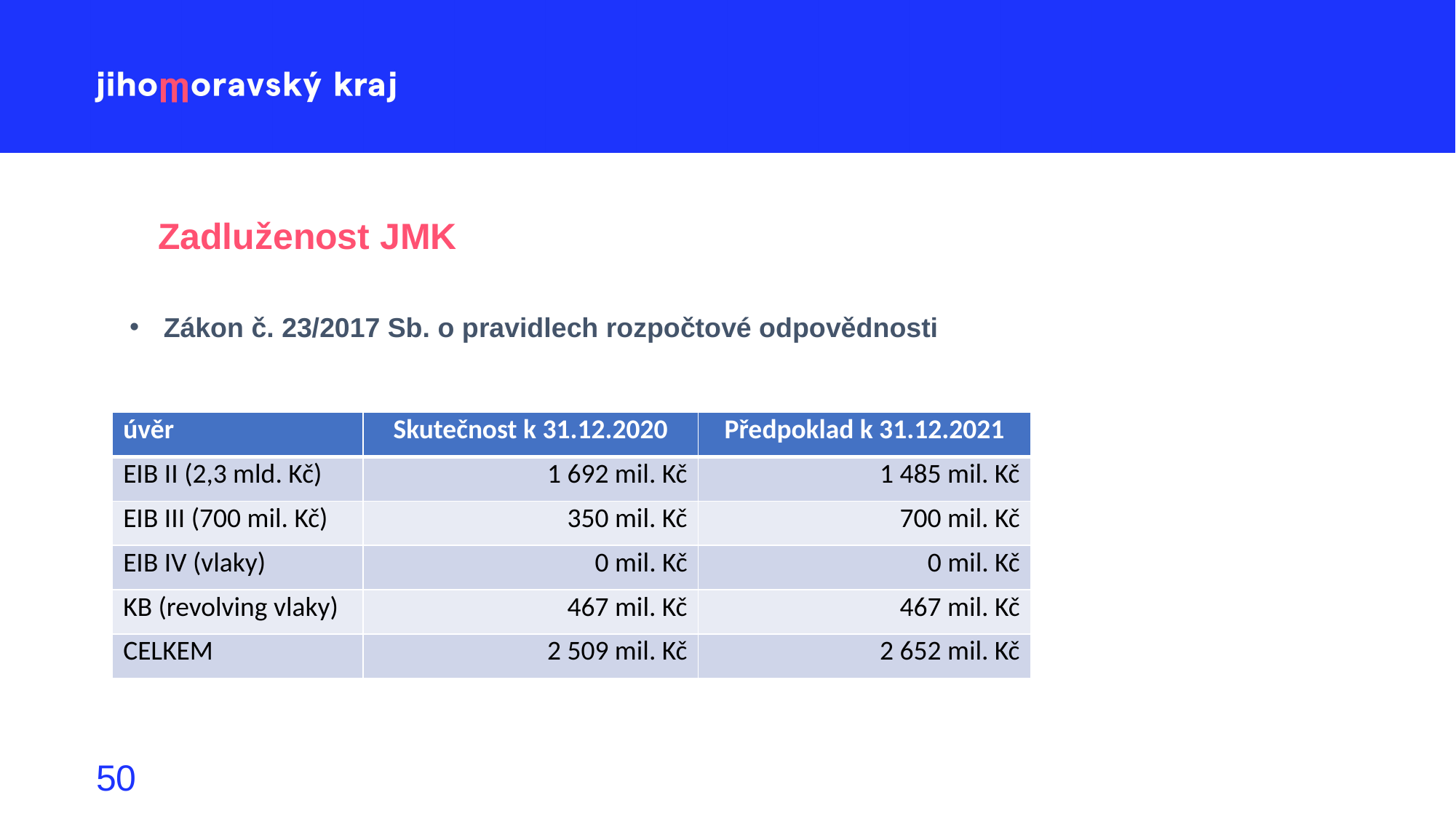

Zadluženost JMK

Zákon č. 23/2017 Sb. o pravidlech rozpočtové odpovědnosti

| úvěr | Skutečnost k 31.12.2020 | Předpoklad k 31.12.2021 |
| --- | --- | --- |
| EIB II (2,3 mld. Kč) | 1 692 mil. Kč | 1 485 mil. Kč |
| EIB III (700 mil. Kč) | 350 mil. Kč | 700 mil. Kč |
| EIB IV (vlaky) | 0 mil. Kč | 0 mil. Kč |
| KB (revolving vlaky) | 467 mil. Kč | 467 mil. Kč |
| CELKEM | 2 509 mil. Kč | 2 652 mil. Kč |